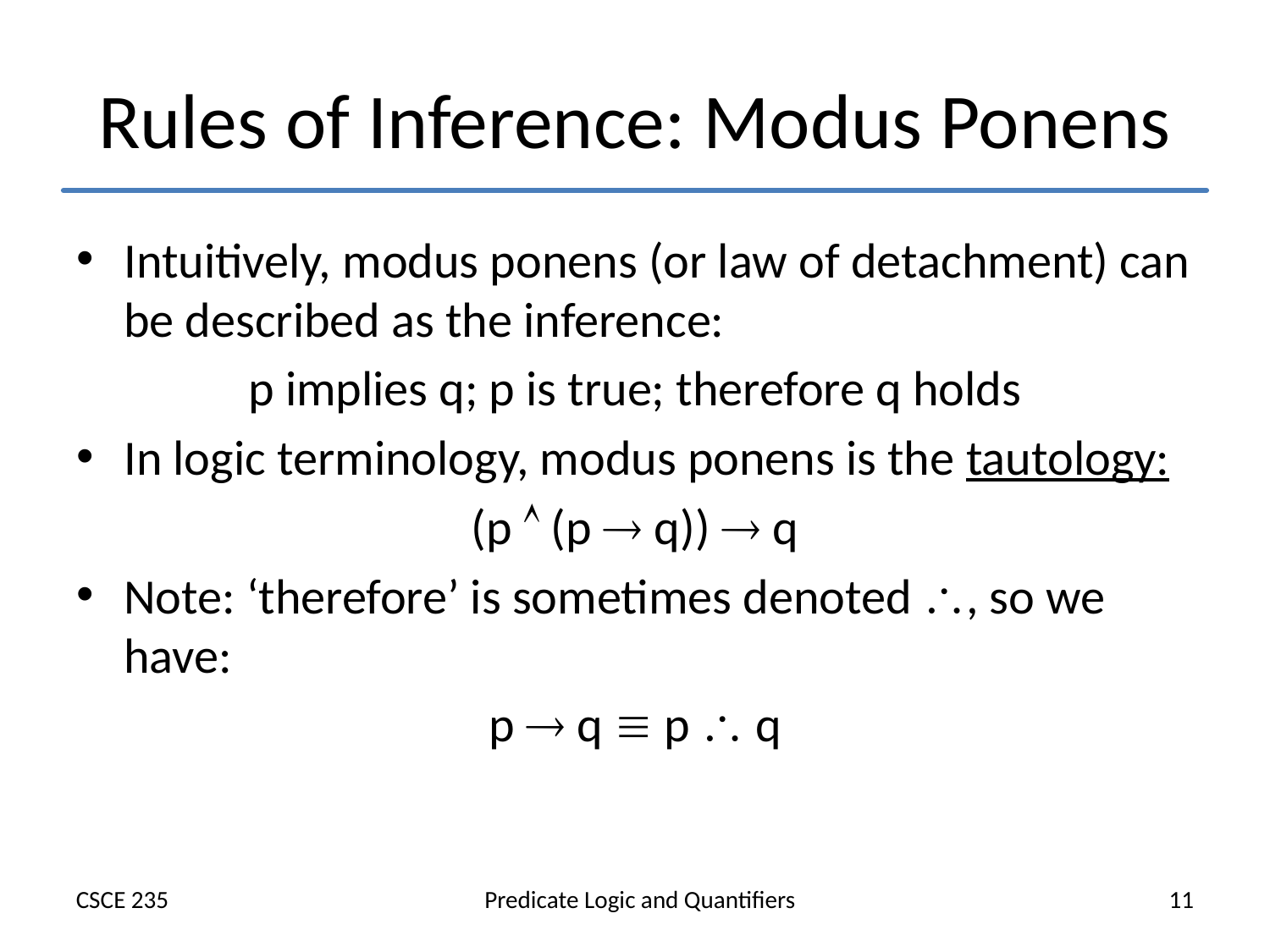

# Rules of Inference: Modus Ponens
Intuitively, modus ponens (or law of detachment) can be described as the inference:
p implies q; p is true; therefore q holds
In logic terminology, modus ponens is the tautology:
(p ∧ (p → q)) → q
Note: ‘therefore’ is sometimes denoted ∴, so we have:
p → q ≡ p ∴ q